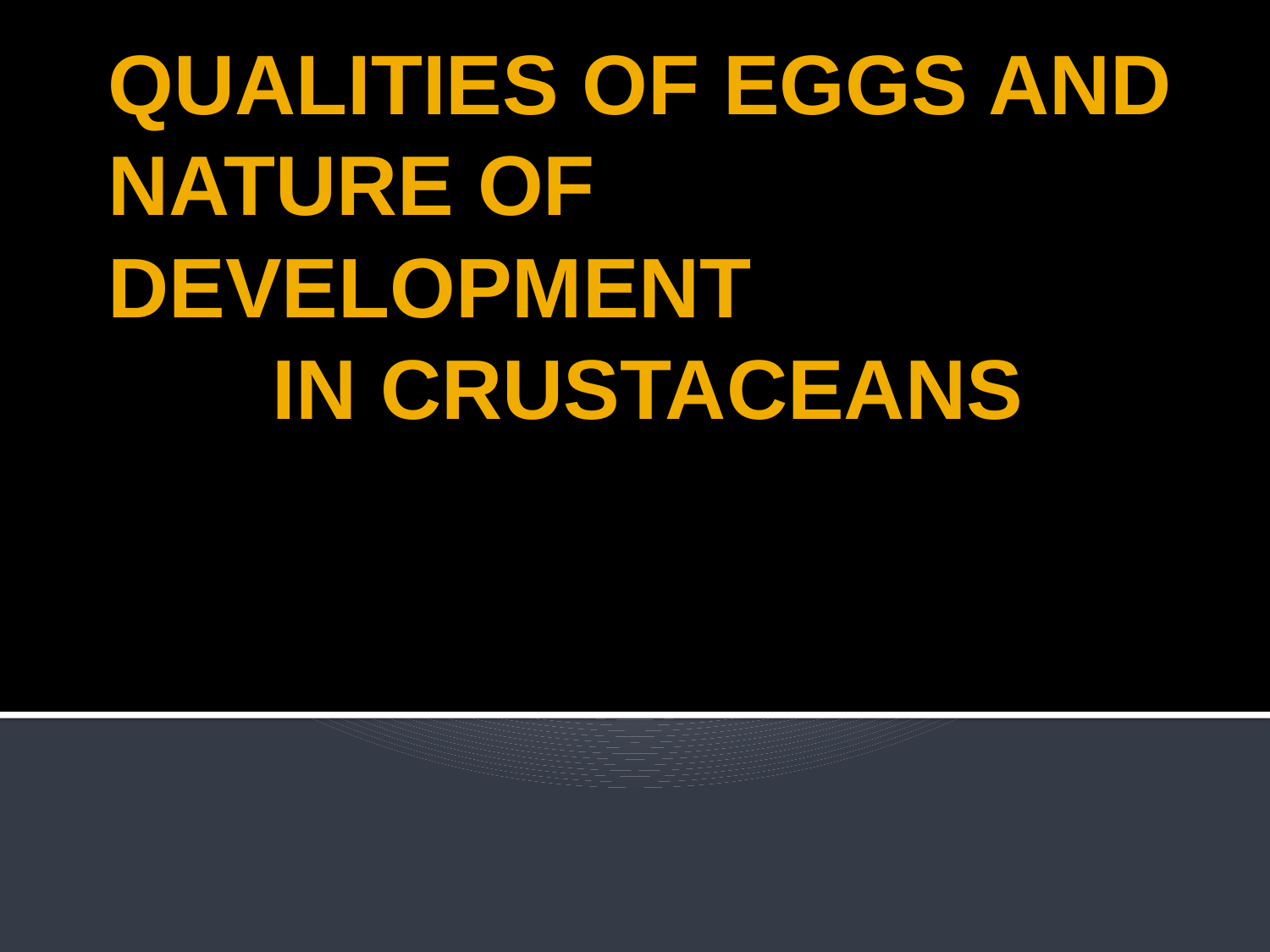

# QUALITIES OF EGGS AND NATURE OF DEVELOPMENT IN CRUSTACEANS